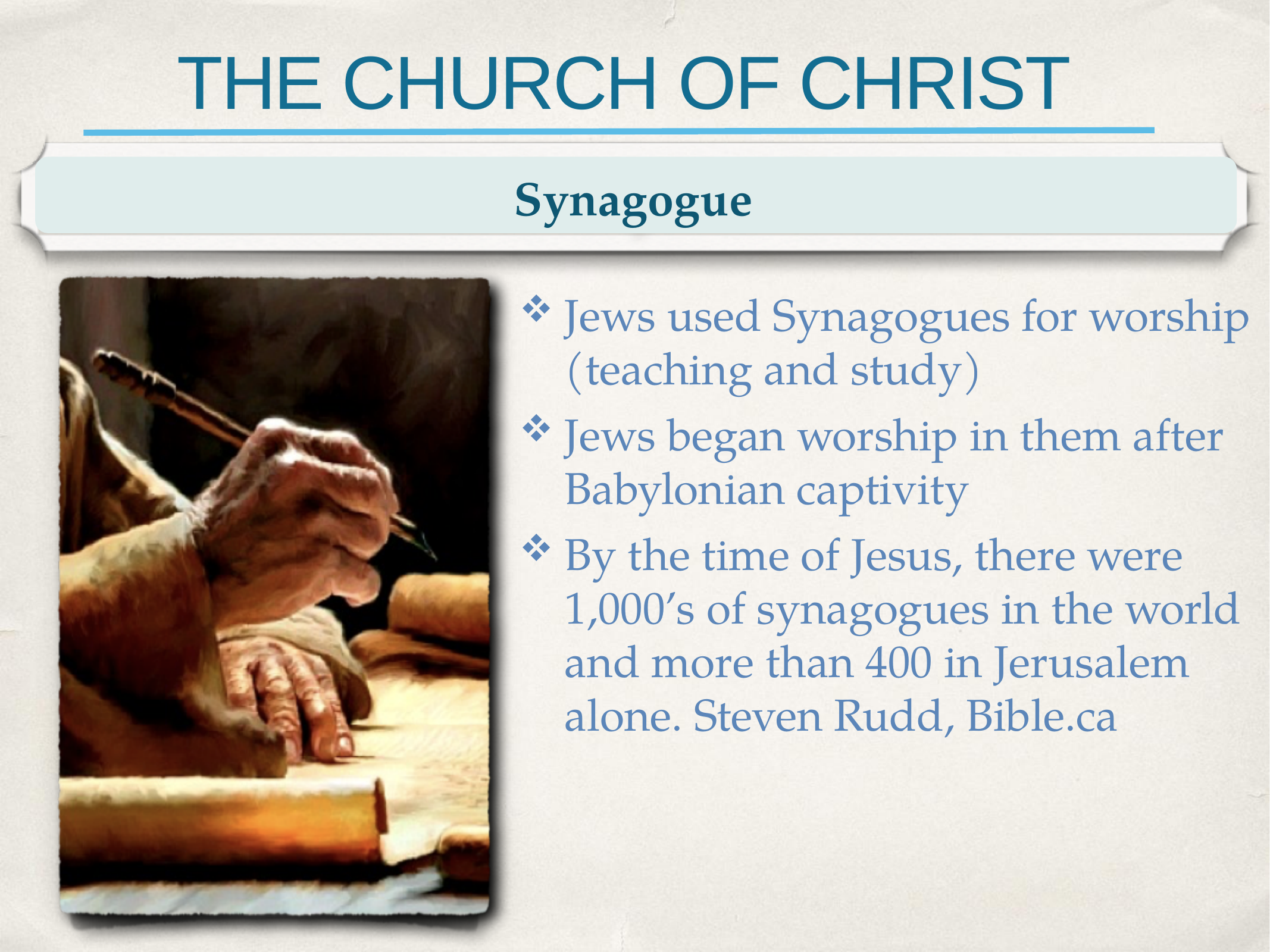

# THE CHURCH OF CHRIST
Synagogue
Jews used Synagogues for worship (teaching and study)
Jews began worship in them after Babylonian captivity
By the time of Jesus, there were 1,000’s of synagogues in the world and more than 400 in Jerusalem alone. Steven Rudd, Bible.ca